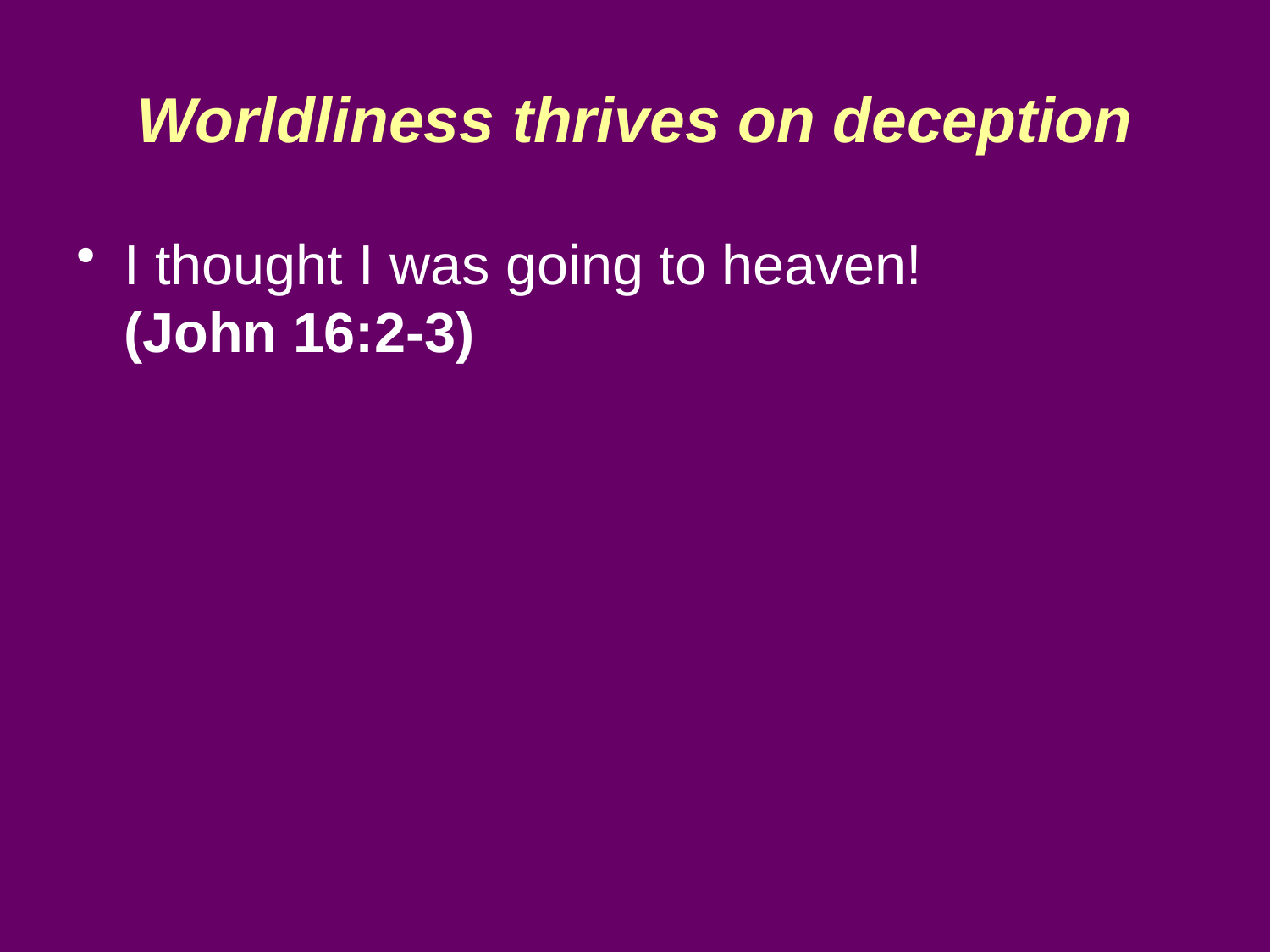

# Worldliness thrives on deception
I thought I was going to heaven!
(John 16:2-3)